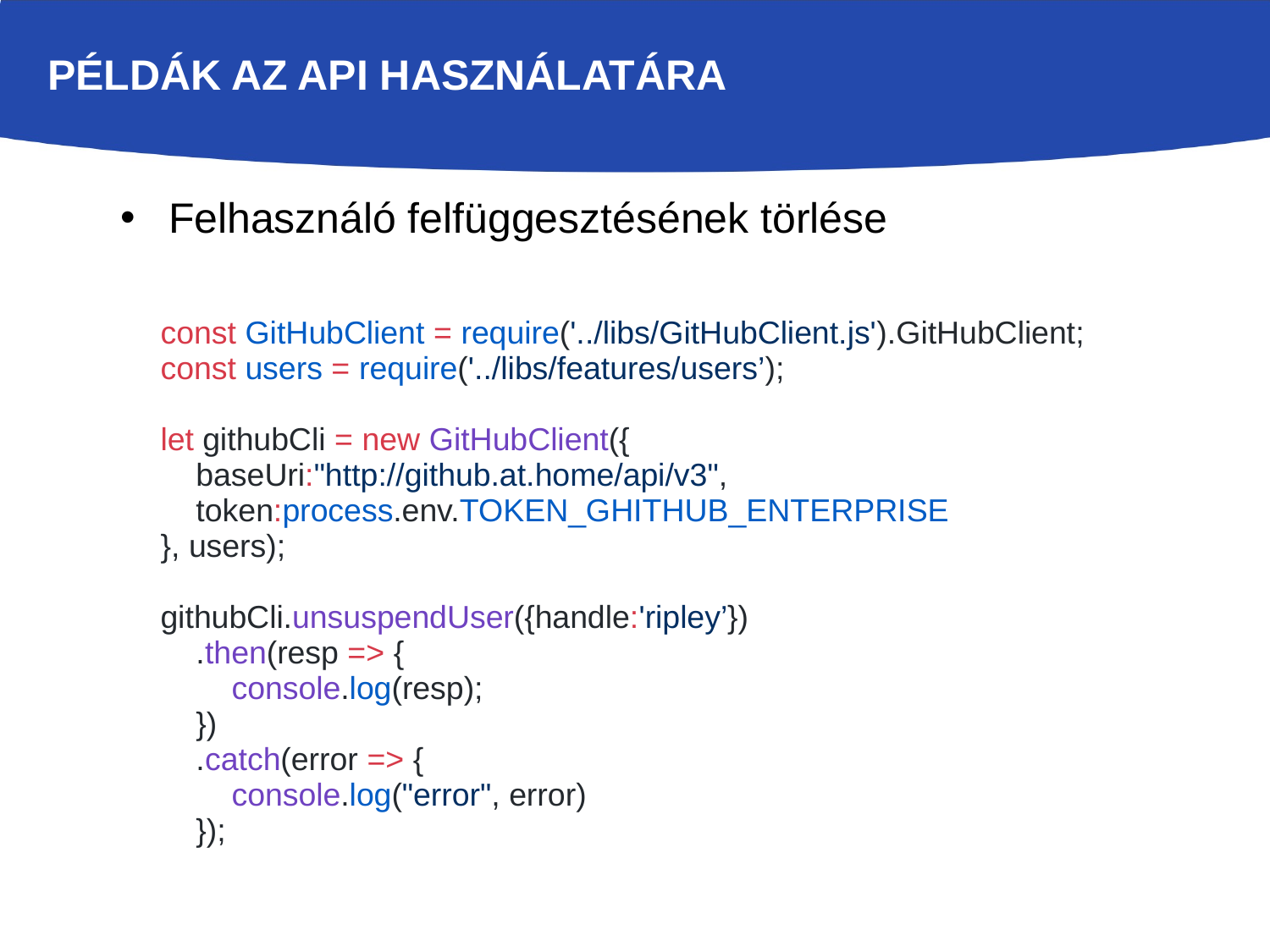

# Példák az API használatára
Felhasználó felfüggesztésének törlése
| const GitHubClient = require('../libs/GitHubClient.js').GitHubClient; const users = require('../libs/features/users’); let githubCli = new GitHubClient({ baseUri:"http://github.at.home/api/v3", token:process.env.TOKEN\_GHITHUB\_ENTERPRISE }, users); githubCli.unsuspendUser({handle:'ripley’}) .then(resp => { console.log(resp); }) .catch(error => { console.log("error", error) }); |
| --- |